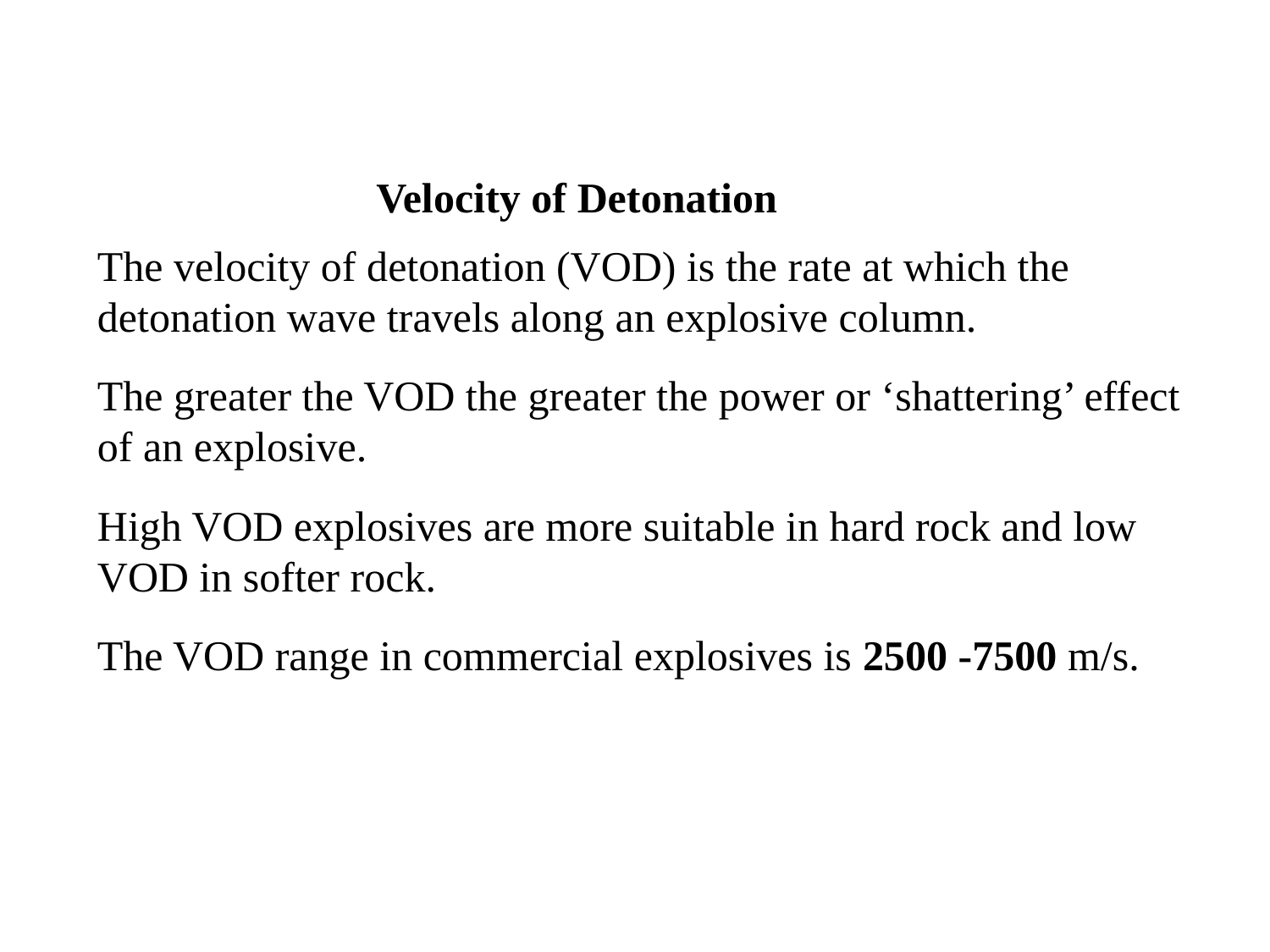

# Velocity of Detonation
The velocity of detonation (VOD) is the rate at which the detonation wave travels along an explosive column.

The greater the VOD the greater the power or ‘shattering’ effect of an explosive.

High VOD explosives are more suitable in hard rock and low VOD in softer rock.

The VOD range in commercial explosives is 2500 -7500 m/s.